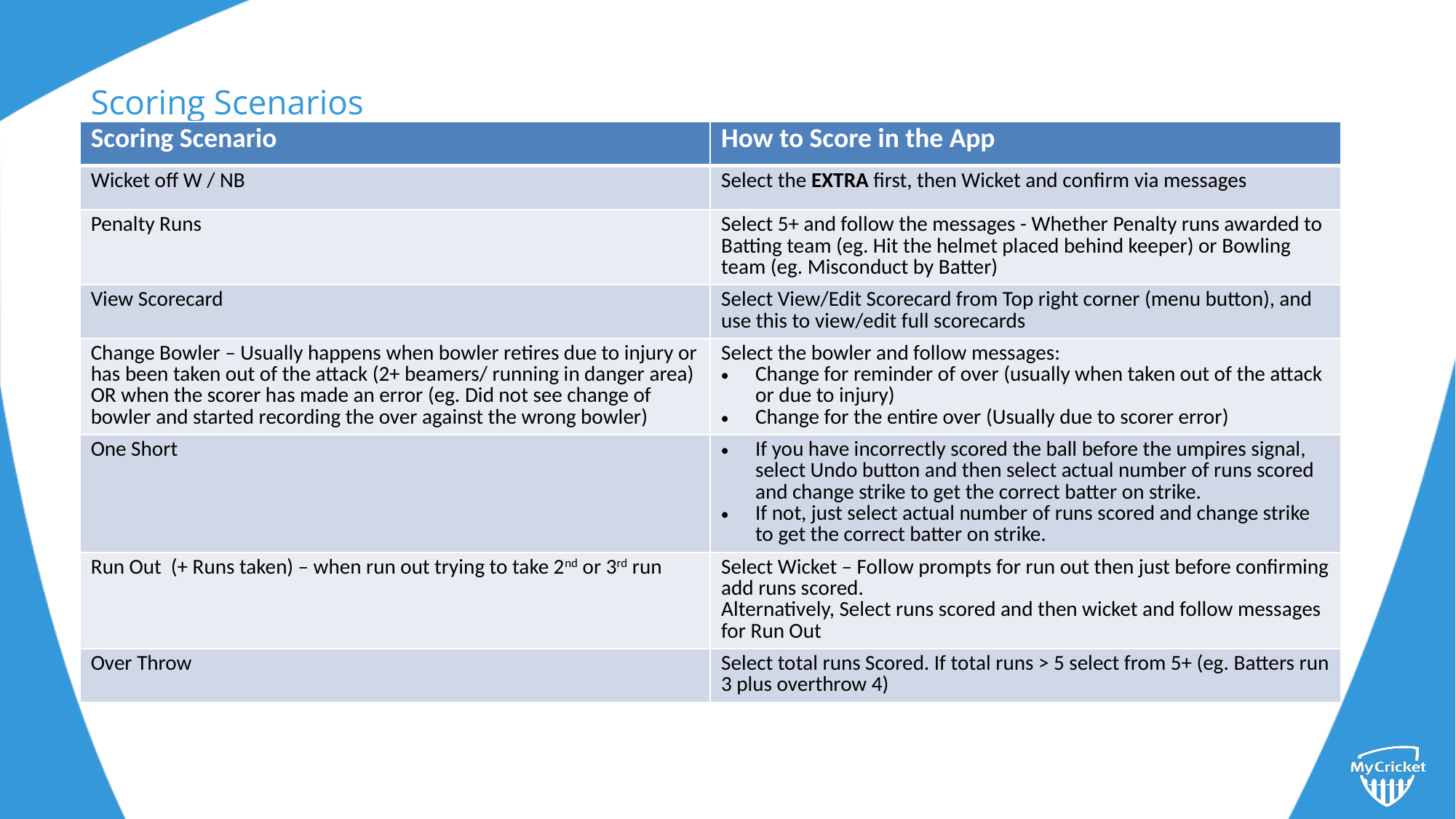

Scoring Scenarios
| Scoring Scenario | How to Score in the App |
| --- | --- |
| Wicket off W / NB | Select the EXTRA first, then Wicket and confirm via messages |
| Penalty Runs | Select 5+ and follow the messages - Whether Penalty runs awarded to Batting team (eg. Hit the helmet placed behind keeper) or Bowling team (eg. Misconduct by Batter) |
| View Scorecard | Select View/Edit Scorecard from Top right corner (menu button), and use this to view/edit full scorecards |
| Change Bowler – Usually happens when bowler retires due to injury or has been taken out of the attack (2+ beamers/ running in danger area) OR when the scorer has made an error (eg. Did not see change of bowler and started recording the over against the wrong bowler) | Select the bowler and follow messages: Change for reminder of over (usually when taken out of the attack or due to injury) Change for the entire over (Usually due to scorer error) |
| One Short | If you have incorrectly scored the ball before the umpires signal, select Undo button and then select actual number of runs scored and change strike to get the correct batter on strike. If not, just select actual number of runs scored and change strike to get the correct batter on strike. |
| Run Out (+ Runs taken) – when run out trying to take 2nd or 3rd run | Select Wicket – Follow prompts for run out then just before confirming add runs scored. Alternatively, Select runs scored and then wicket and follow messages for Run Out |
| Over Throw | Select total runs Scored. If total runs > 5 select from 5+ (eg. Batters run 3 plus overthrow 4) |